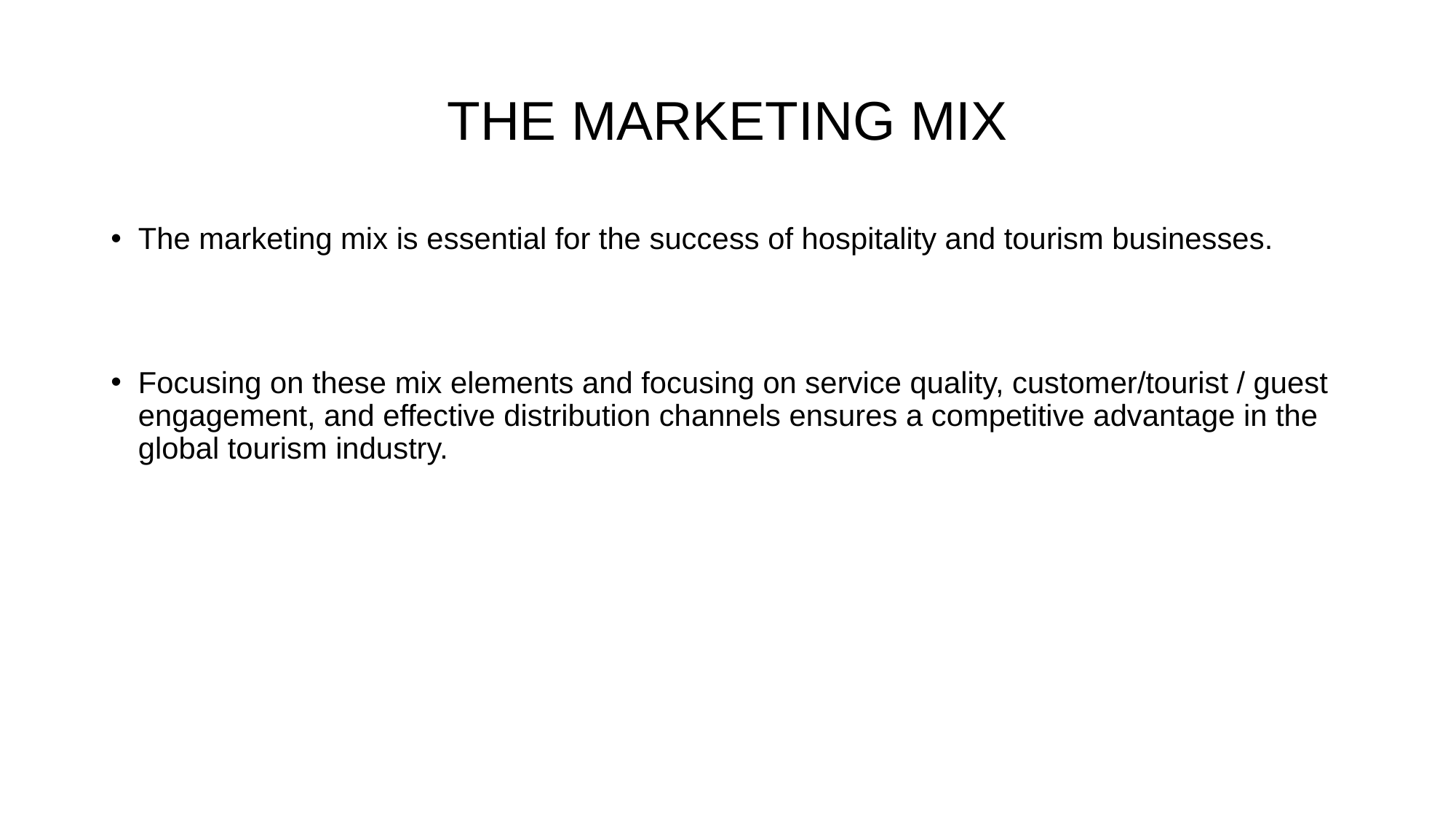

# THE MARKETING MIX
The marketing mix is essential for the success of hospitality and tourism businesses.

Focusing on these mix elements and focusing on service quality, customer/tourist / guest  engagement, and effective distribution channels ensures a competitive advantage in the global tourism industry.